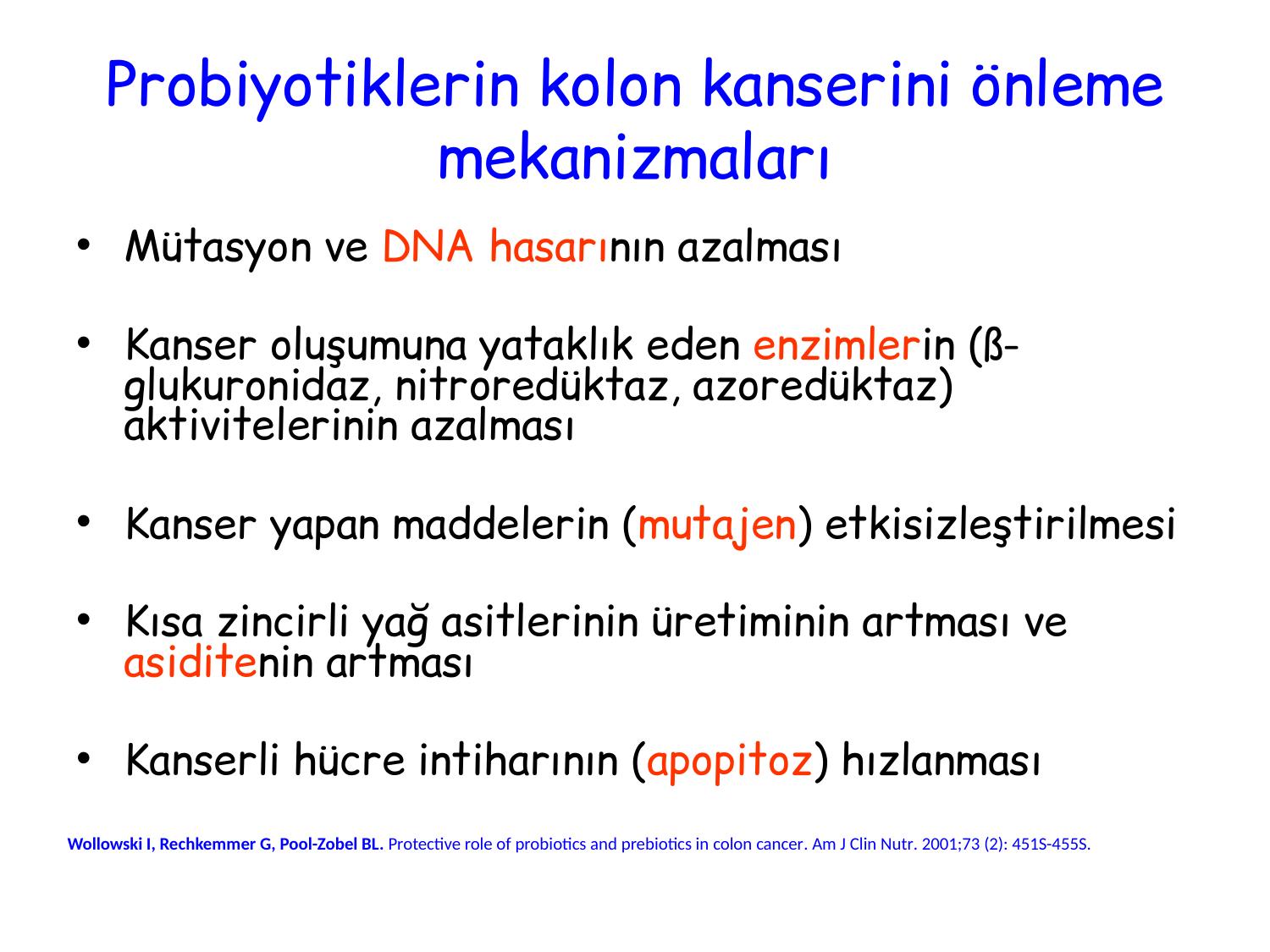

# Probiyotiklerin kolon kanserini önleme mekanizmaları
Mütasyon ve DNA hasarının azalması

Kanser oluşumuna yataklık eden enzimlerin (ß-glukuronidaz, nitroredüktaz, azoredüktaz) aktivitelerinin azalması

Kanser yapan maddelerin (mutajen) etkisizleştirilmesi

Kısa zincirli yağ asitlerinin üretiminin artması ve asiditenin artması

Kanserli hücre intiharının (apopitoz) hızlanması
Wollowski I, Rechkemmer G, Pool-Zobel BL. Protective role of probiotics and prebiotics in colon cancer. Am J Clin Nutr. 2001;73 (2): 451S-455S.